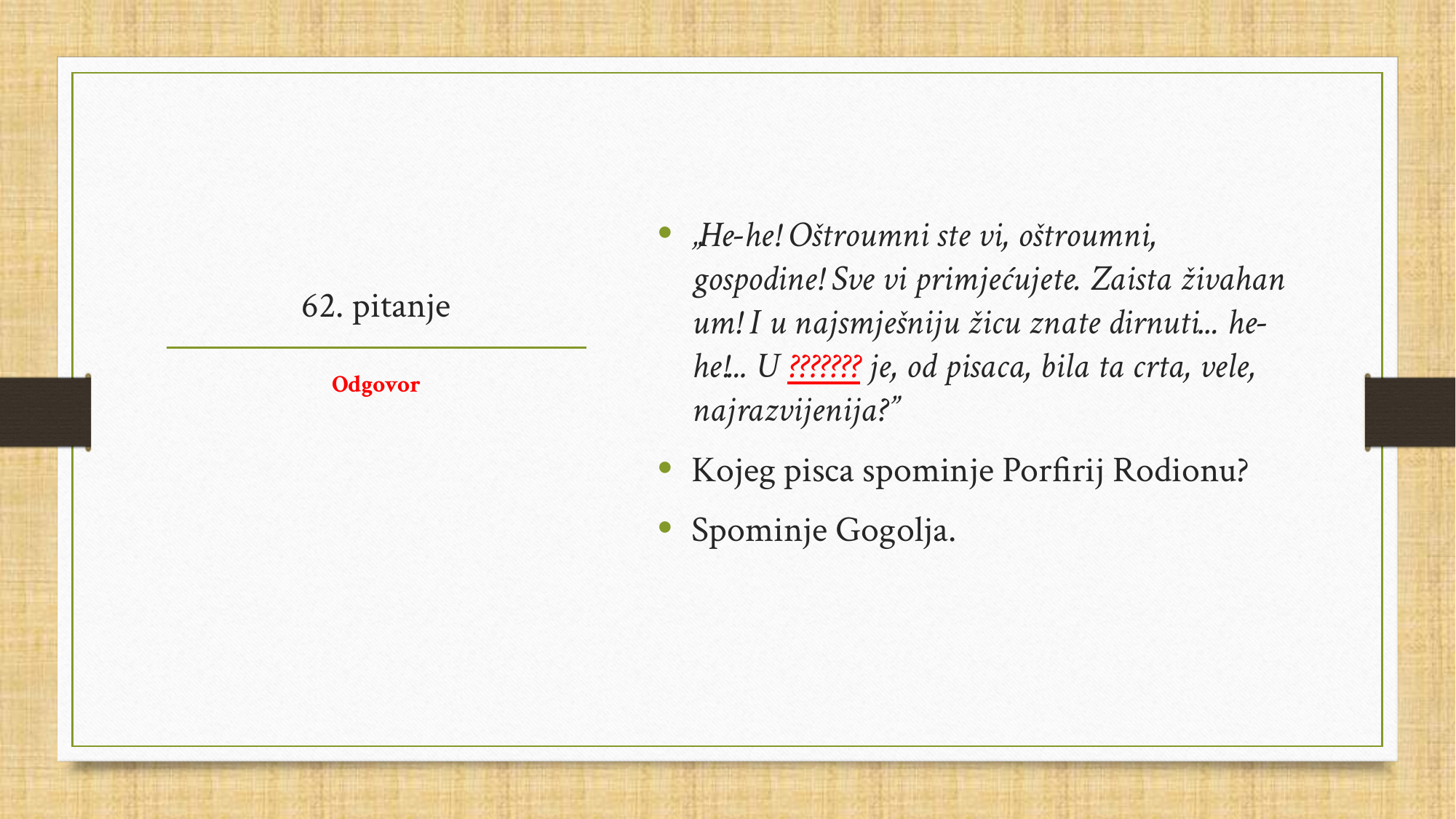

„He-he! Oštroumni ste vi, oštroumni, gospodine! Sve vi primjećujete. Zaista živahan um! I u najsmješniju žicu znate dirnuti... he-he!... U ??????? je, od pisaca, bila ta crta, vele, najrazvijenija?”
Kojeg pisca spominje Porfirij Rodionu?
Spominje Gogolja.

# 62. pitanje
Odgovor